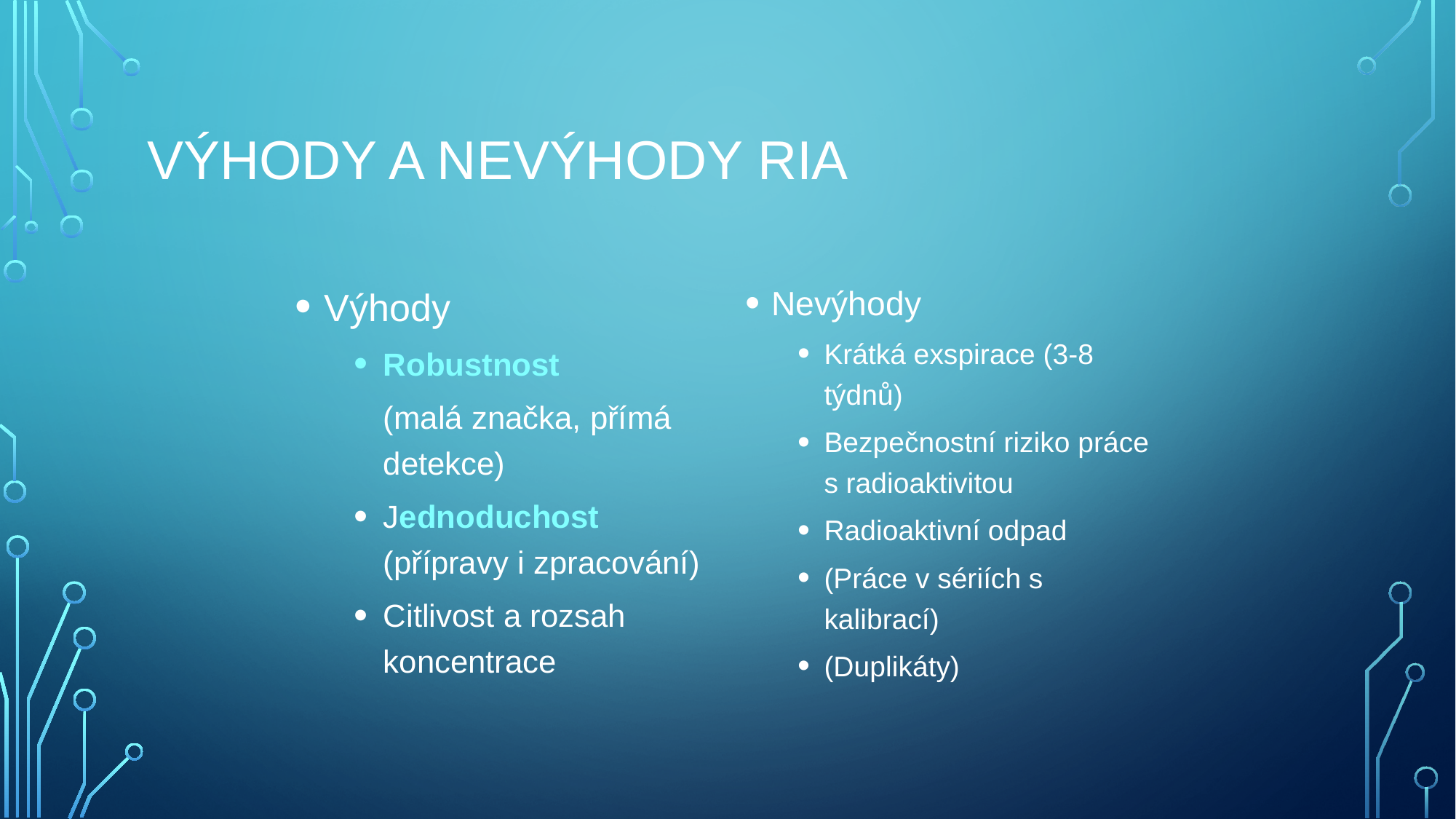

# Výhody a nevýhody RIA
Výhody
Robustnost
	(malá značka, přímá detekce)
Jednoduchost (přípravy i zpracování)
Citlivost a rozsah koncentrace
Nevýhody
Krátká exspirace (3-8 týdnů)
Bezpečnostní riziko práce s radioaktivitou
Radioaktivní odpad
(Práce v sériích s kalibrací)
(Duplikáty)